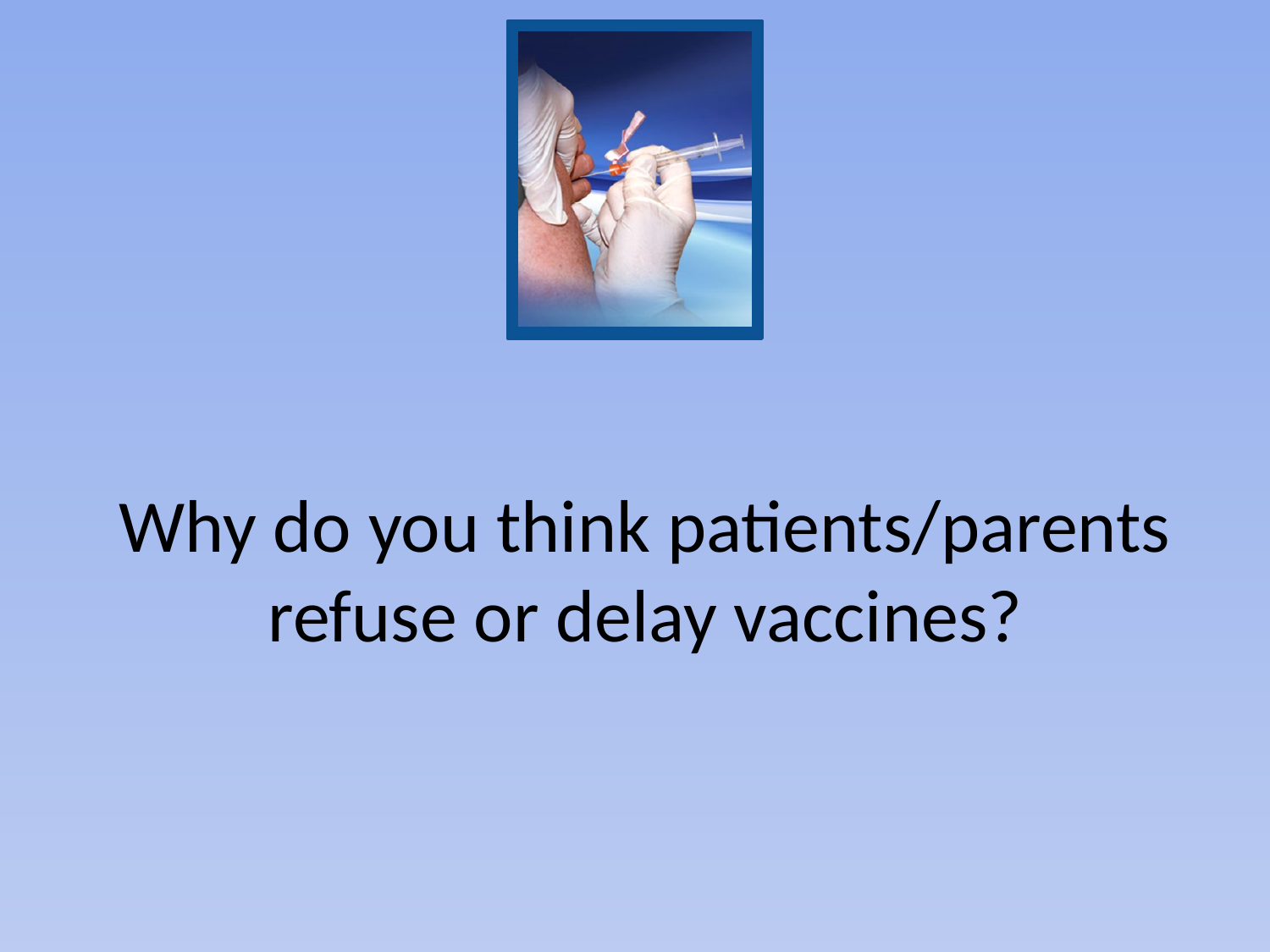

# Why do you think patients/parents refuse or delay vaccines?